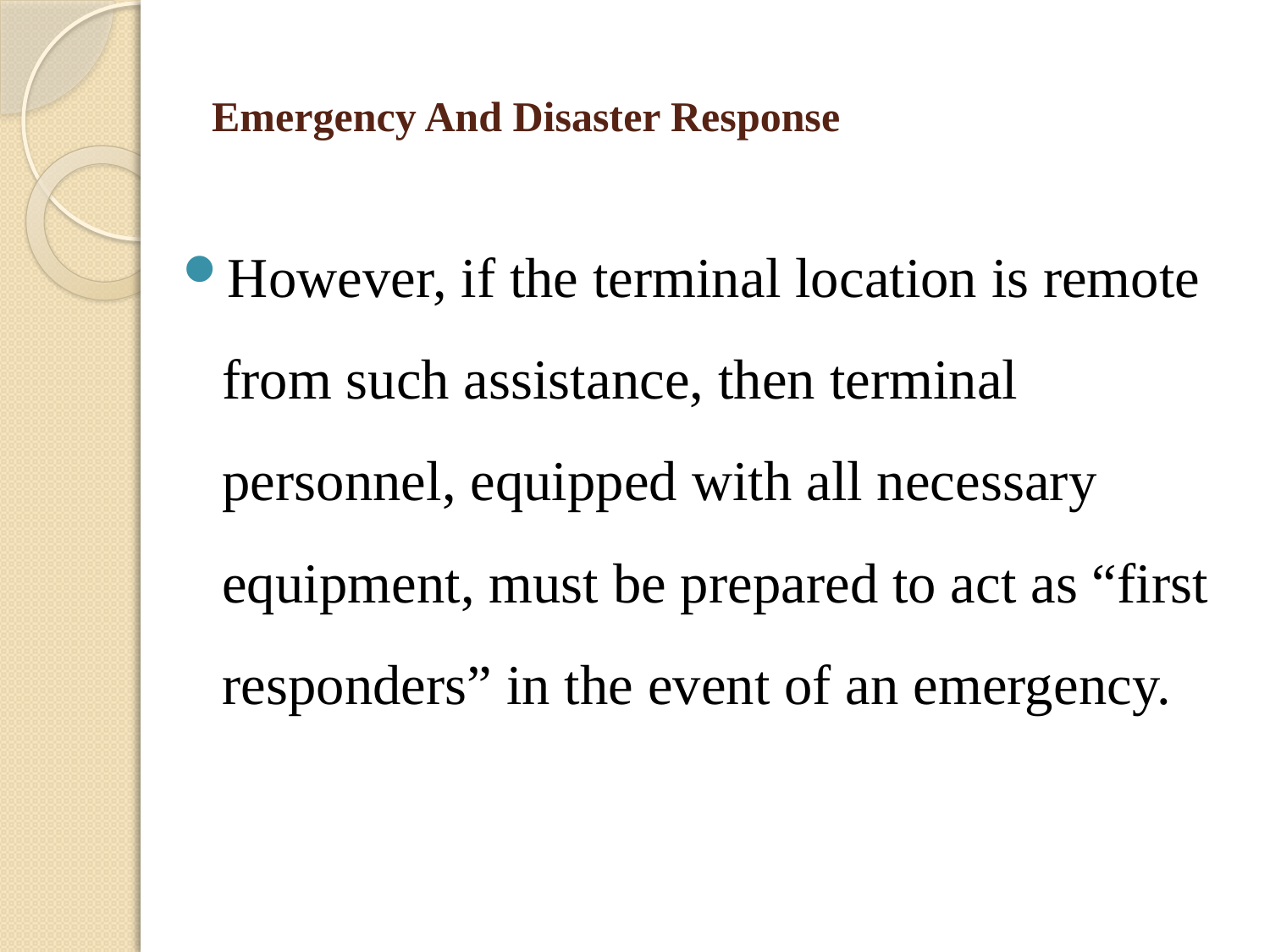

# Emergency And Disaster Response
However, if the terminal location is remote from such assistance, then terminal personnel, equipped with all necessary equipment, must be prepared to act as “first responders” in the event of an emergency.